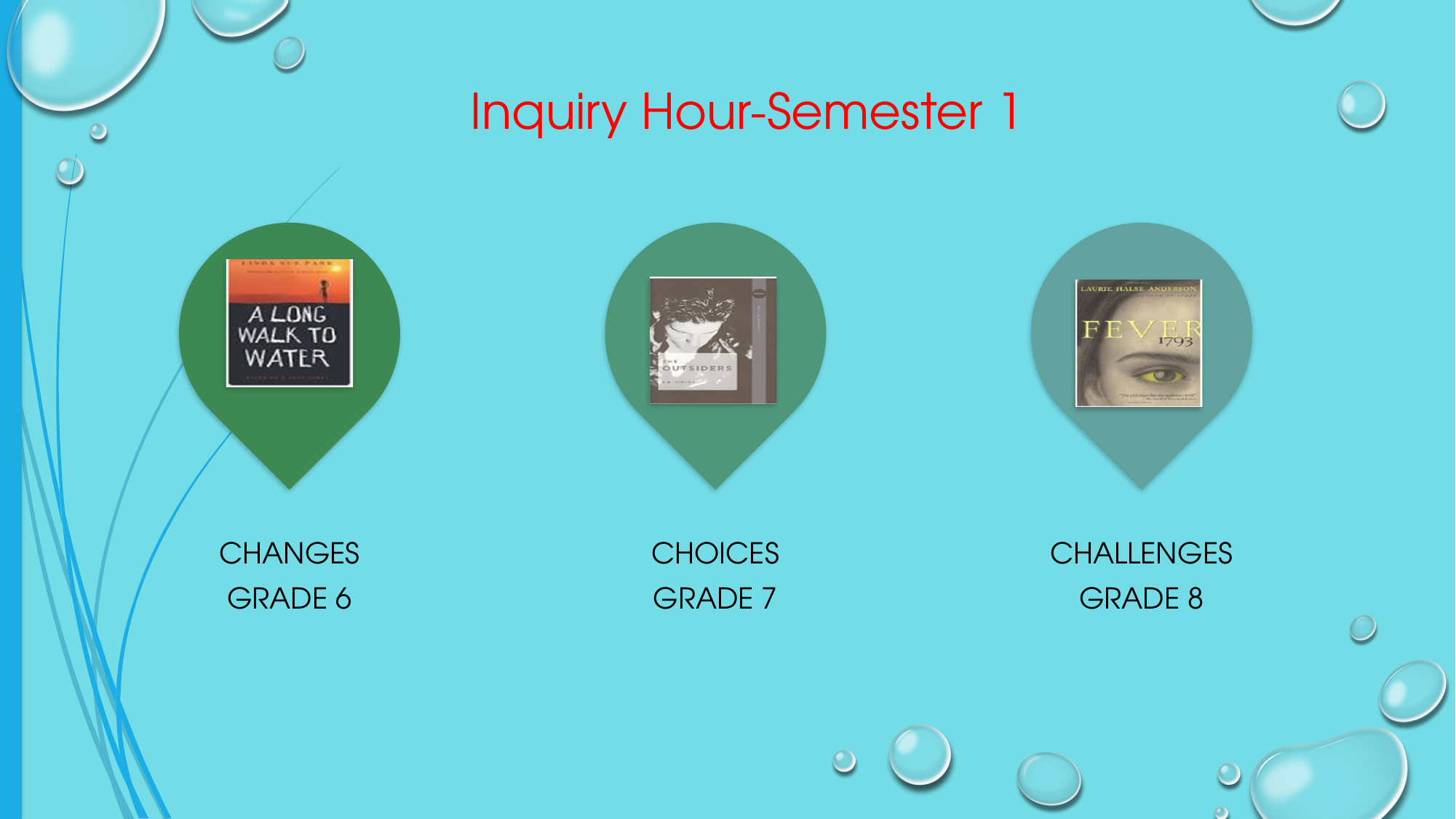

# Inquiry Hour-Semester 1
CHANGES
Grade 6
CHOICES
Grade 7
Challenges
Grade 8